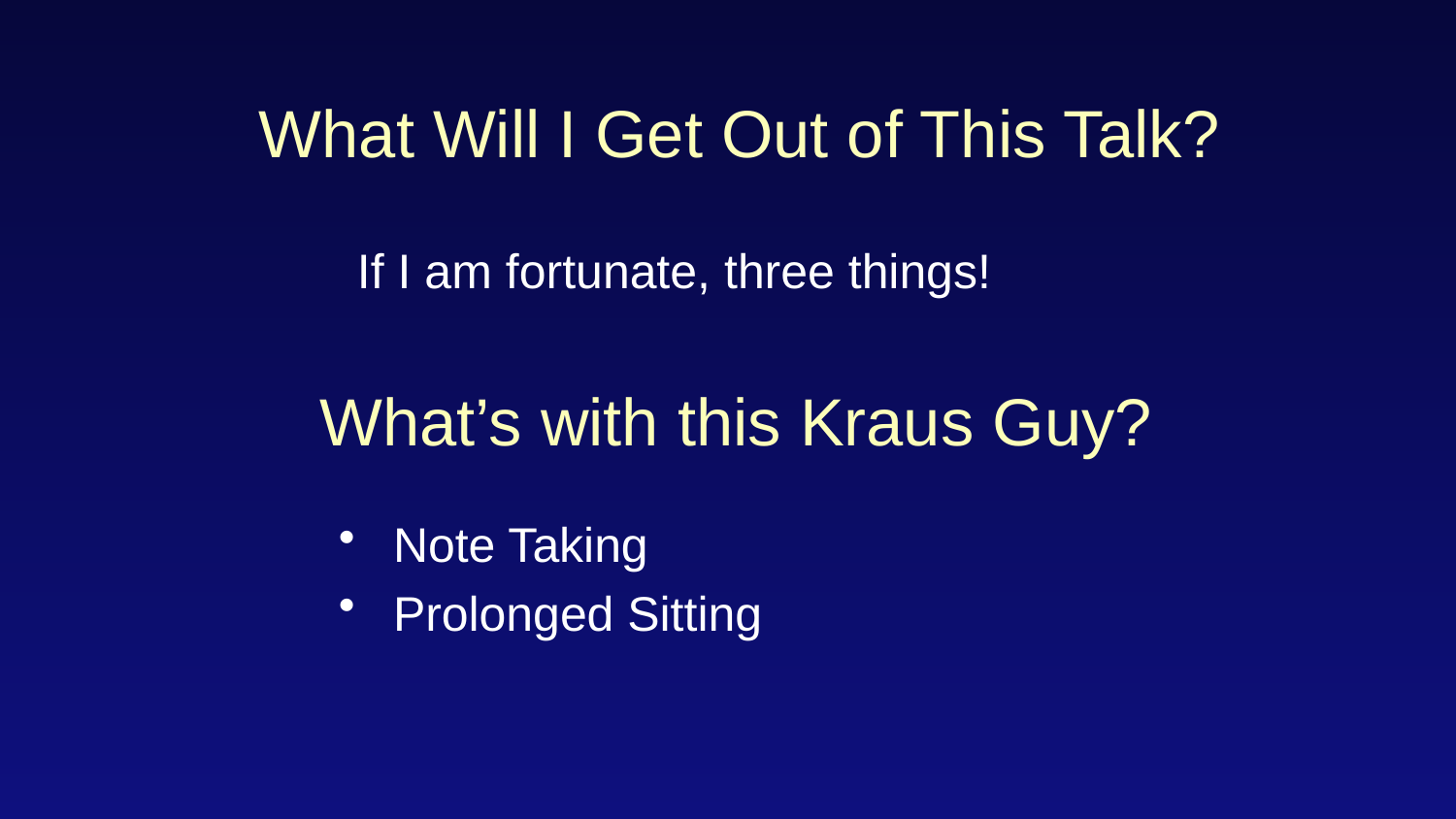

# What Will I Get Out of This Talk?
If I am fortunate, three things!
What’s with this Kraus Guy?
Note Taking
Prolonged Sitting